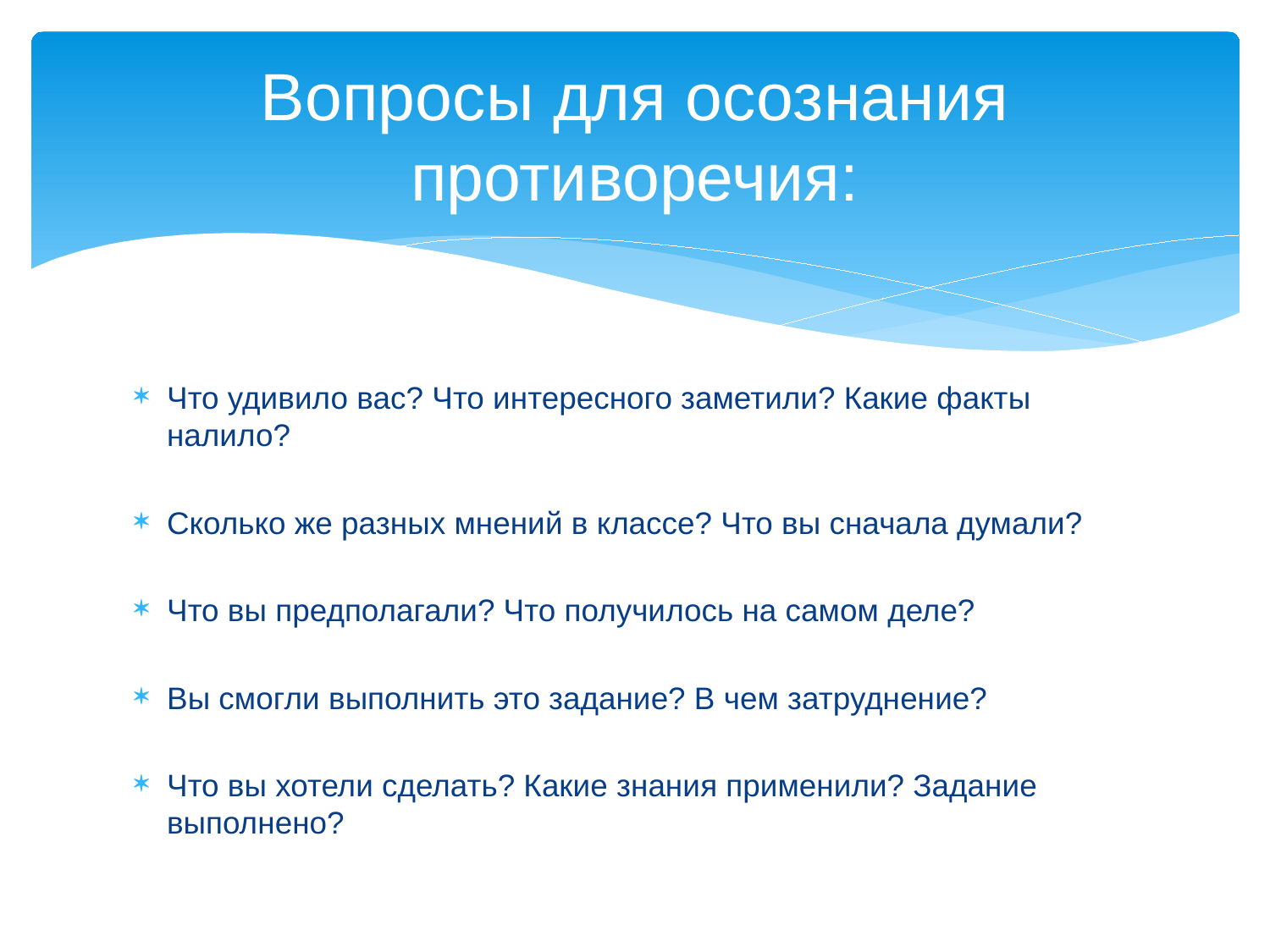

# Вопросы для осознания противоречия:
Что удивило вас? Что интересного заметили? Какие факты налило?

Сколько же разных мнений в классе? Что вы сначала думали?

Что вы предполагали? Что получилось на самом деле?

Вы смогли выполнить это задание? В чем затруднение?

Что вы хотели сделать? Какие знания применили? Задание выполнено?